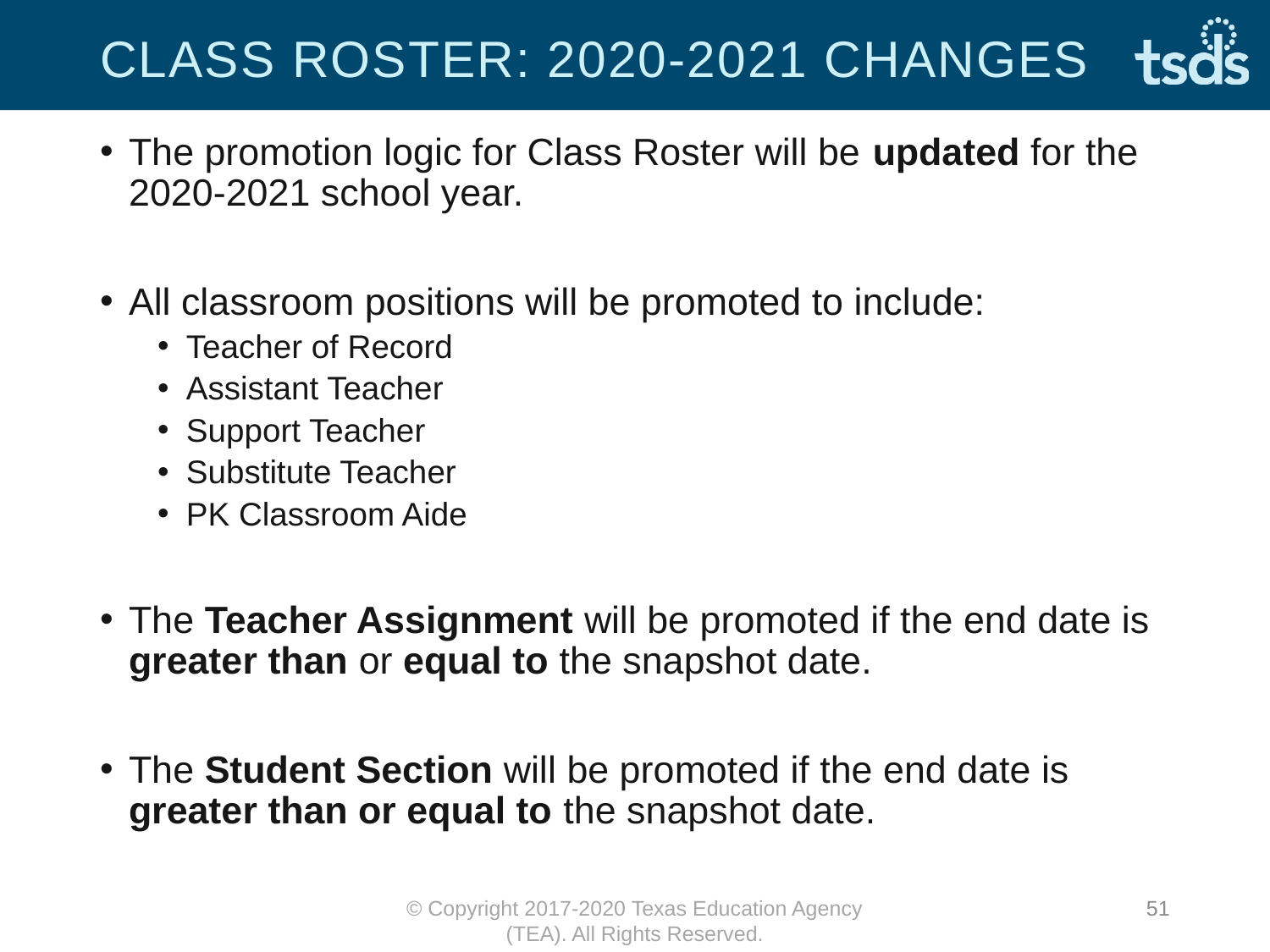

# CLASS ROSTER: 2020-2021 changes
The promotion logic for Class Roster will be updated for the 2020-2021 school year.

All classroom positions will be promoted to include:
Teacher of Record
Assistant Teacher
Support Teacher
Substitute Teacher
PK Classroom Aide

The Teacher Assignment will be promoted if the end date is greater than or equal to the snapshot date.

The Student Section will be promoted if the end date is greater than or equal to the snapshot date.

51